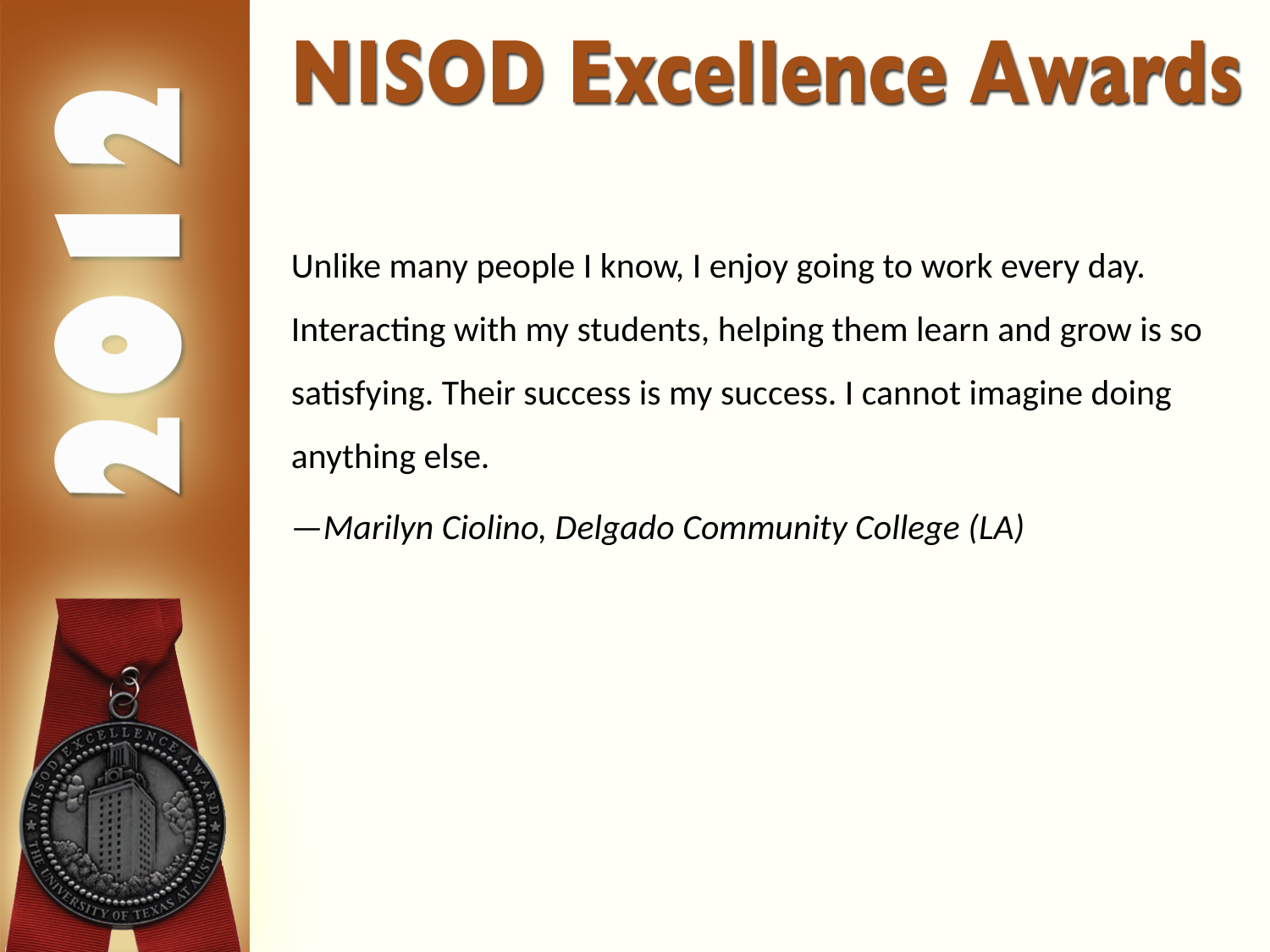

Unlike many people I know, I enjoy going to work every day. Interacting with my students, helping them learn and grow is so satisfying. Their success is my success. I cannot imagine doing anything else.
—Marilyn Ciolino, Delgado Community College (LA)